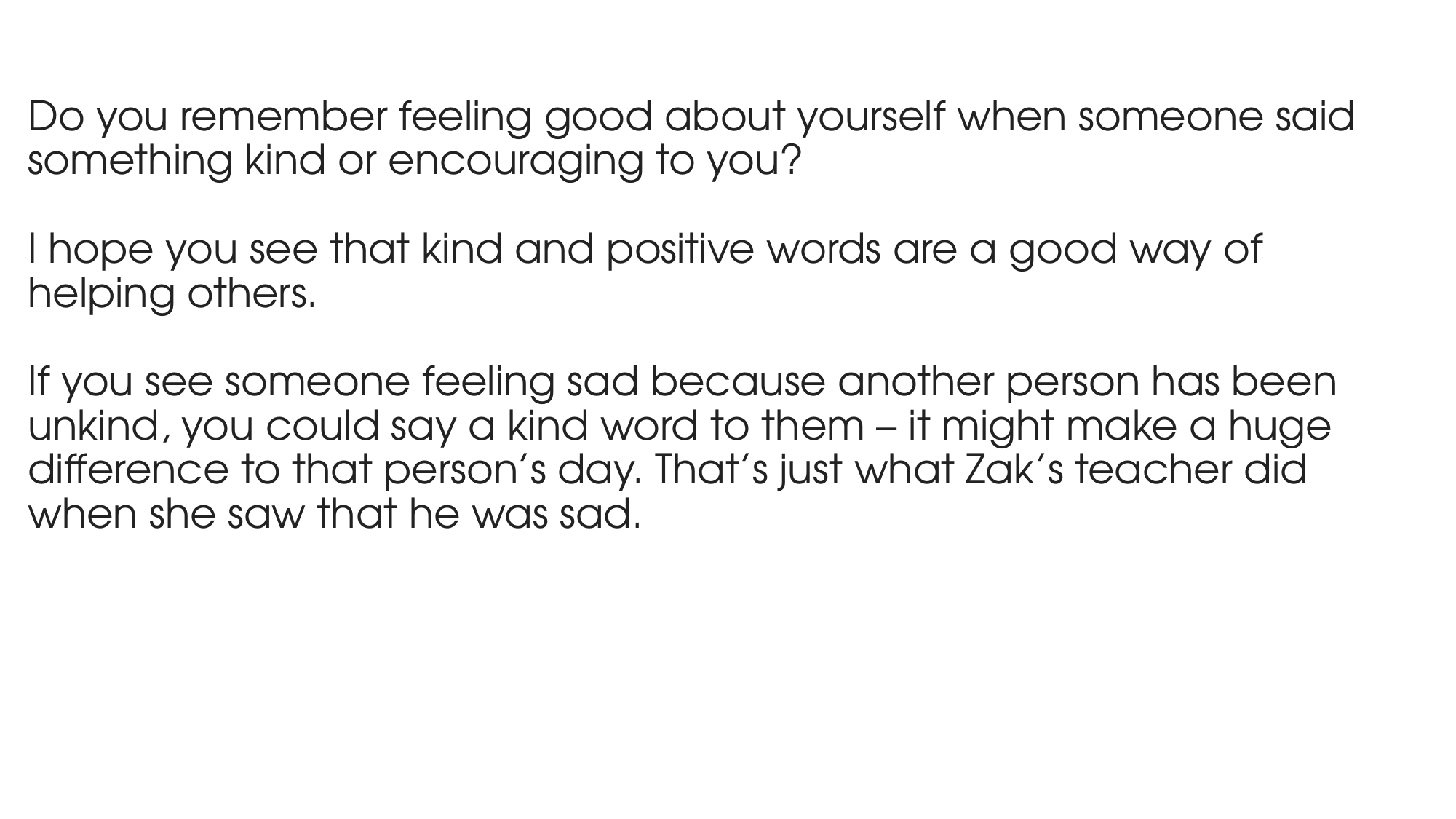

# Do you remember feeling good about yourself when someone said something kind or encouraging to you? I hope you see that kind and positive words are a good way of helping others. If you see someone feeling sad because another person has been unkind, you could say a kind word to them – it might make a huge difference to that person’s day. That’s just what Zak’s teacher did when she saw that he was sad.